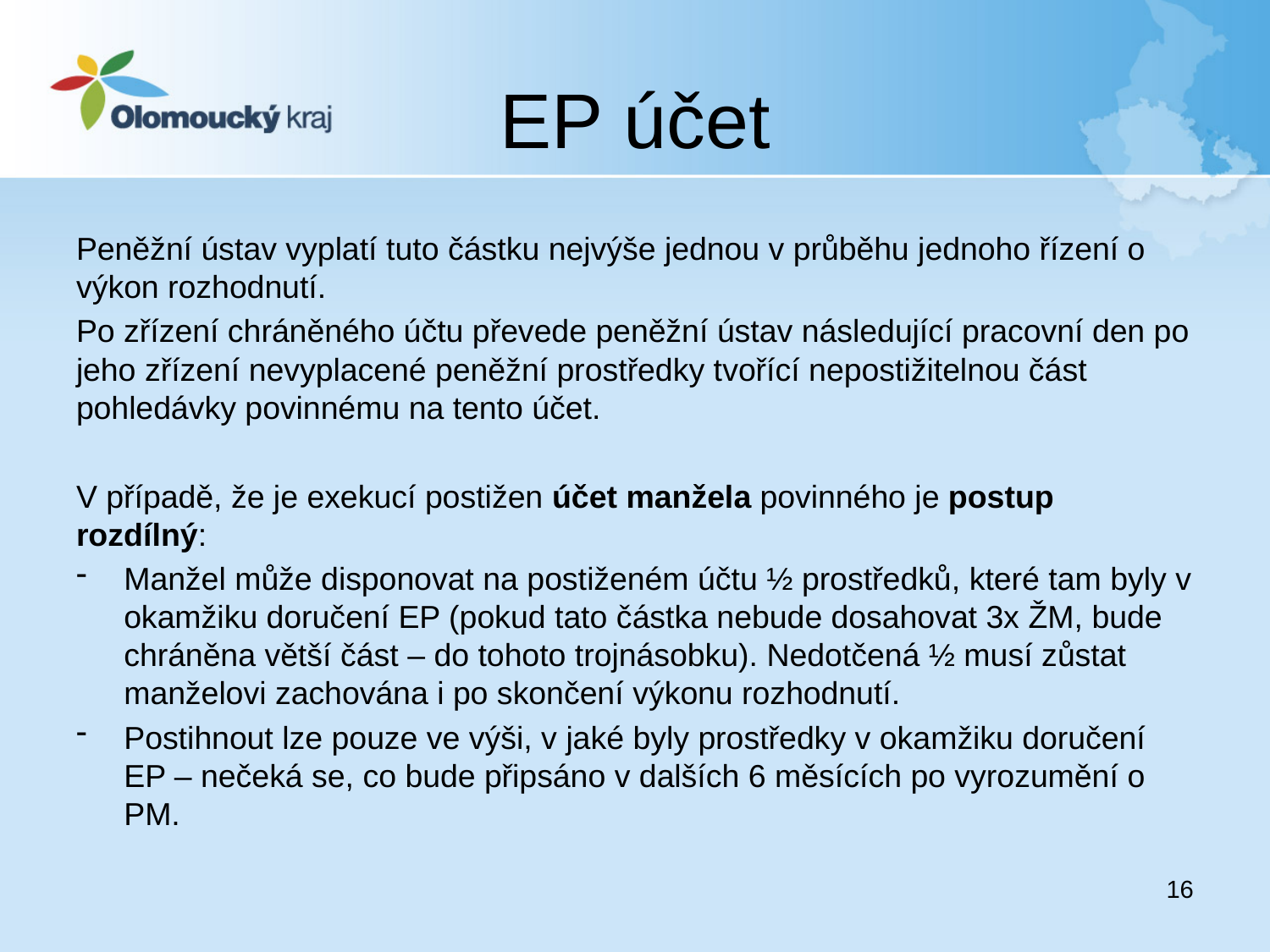

# EP účet
Peněžní ústav vyplatí tuto částku nejvýše jednou v průběhu jednoho řízení o výkon rozhodnutí.
Po zřízení chráněného účtu převede peněžní ústav následující pracovní den po jeho zřízení nevyplacené peněžní prostředky tvořící nepostižitelnou část pohledávky povinnému na tento účet.

V případě, že je exekucí postižen účet manžela povinného je postup rozdílný:
Manžel může disponovat na postiženém účtu ½ prostředků, které tam byly v okamžiku doručení EP (pokud tato částka nebude dosahovat 3x ŽM, bude chráněna větší část – do tohoto trojnásobku). Nedotčená ½ musí zůstat manželovi zachována i po skončení výkonu rozhodnutí.
Postihnout lze pouze ve výši, v jaké byly prostředky v okamžiku doručení EP – nečeká se, co bude připsáno v dalších 6 měsících po vyrozumění o PM.
16